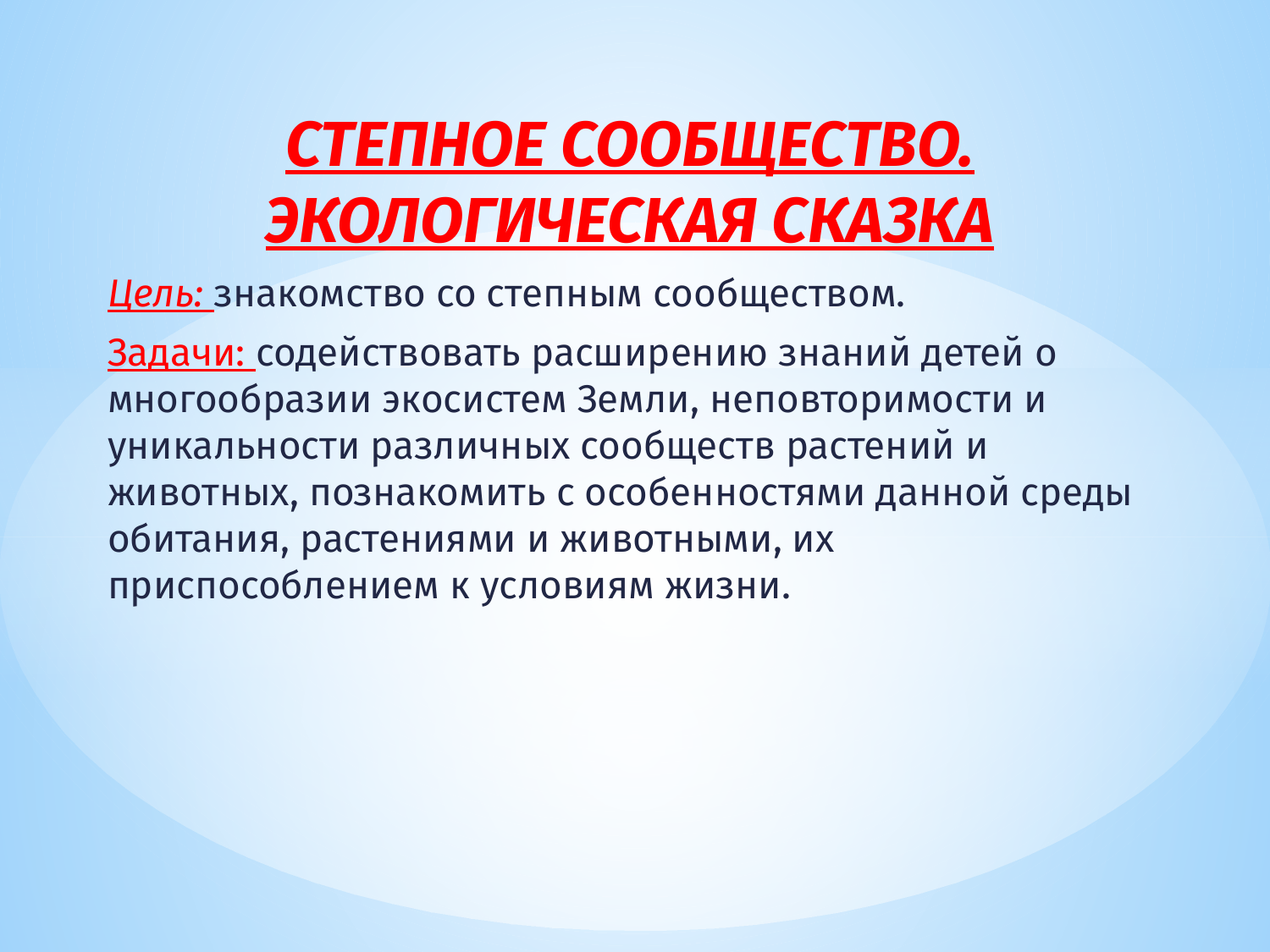

СТЕПНОЕ СООБЩЕСТВО. ЭКОЛОГИЧЕСКАЯ СКАЗКА
Цель: знакомство со степным сообществом.
Задачи: содействовать расширению знаний детей о многообразии экосистем Земли, неповторимости и уникальности различных сообществ растений и животных, познакомить с особенностями данной среды обитания, растениями и животными, их приспособлением к условиям жизни.